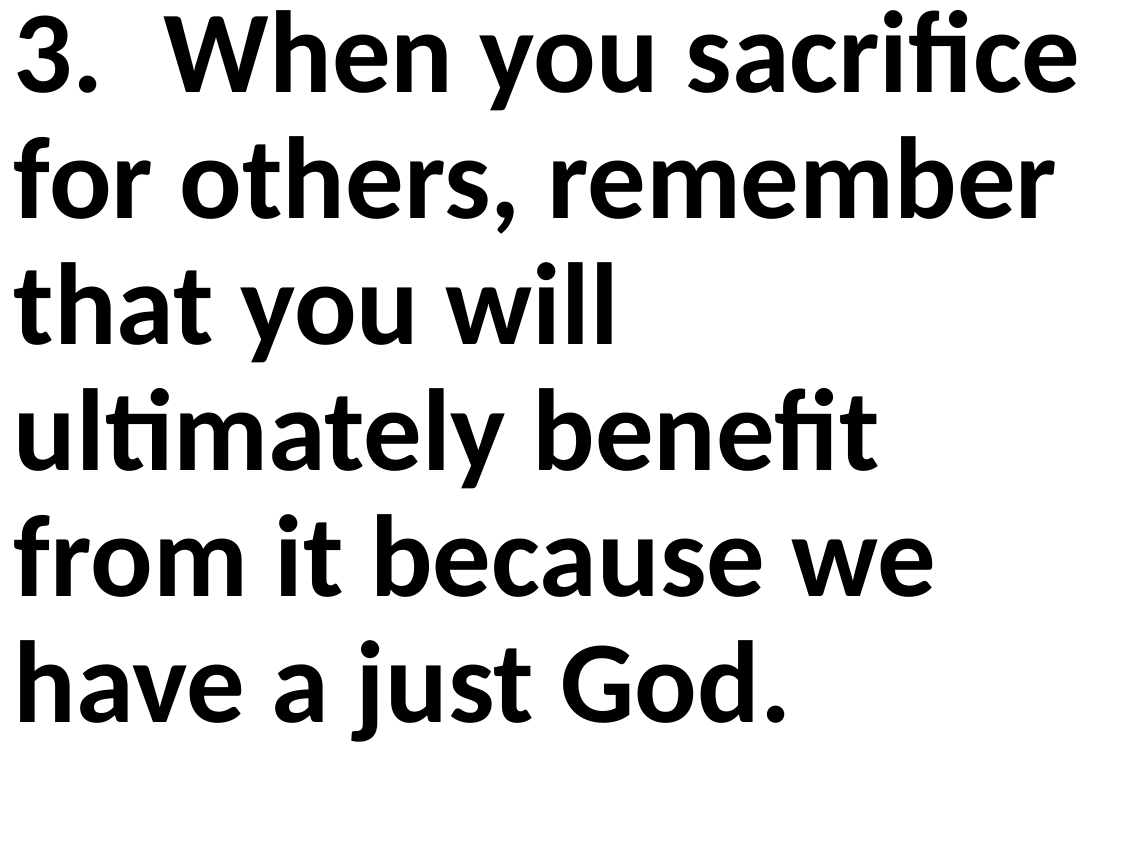

3.	When you sacrifice for others, remember that you will ultimately benefit from it because we have a just God.